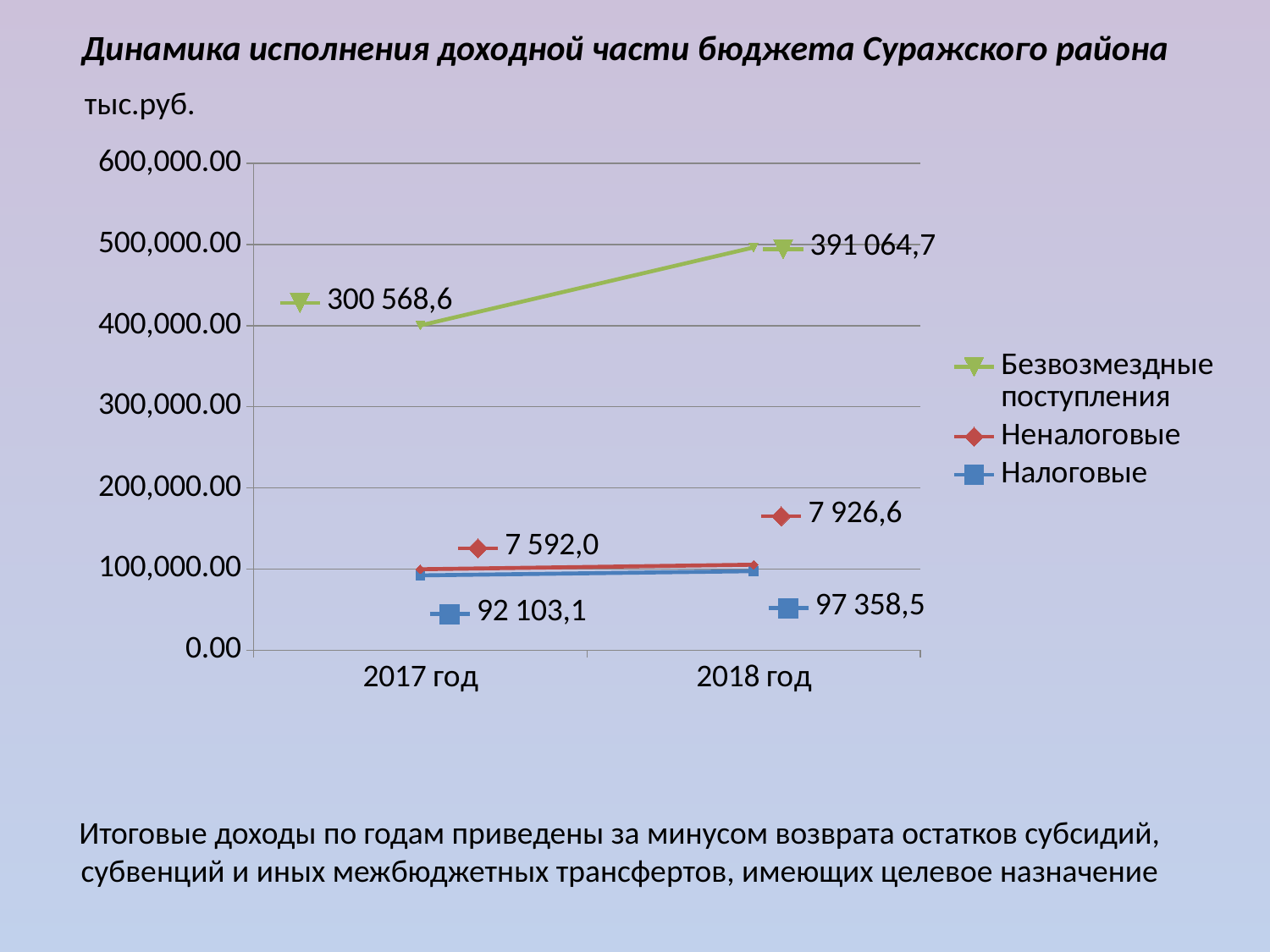

# Динамика исполнения доходной части бюджета Суражского района
тыс.руб.

### Chart

| Category | Налоговые | Неналоговые | Безвозмездные поступления |
|---|---|---|---|
| 2017 год | 92103.1 | 7592.0 | 300568.6 |
| 2018 год | 97358.5 | 7926.6 | 391064.7 |
Итоговые доходы по годам приведены за минусом возврата остатков субсидий, субвенций и иных межбюджетных трансфертов, имеющих целевое назначение